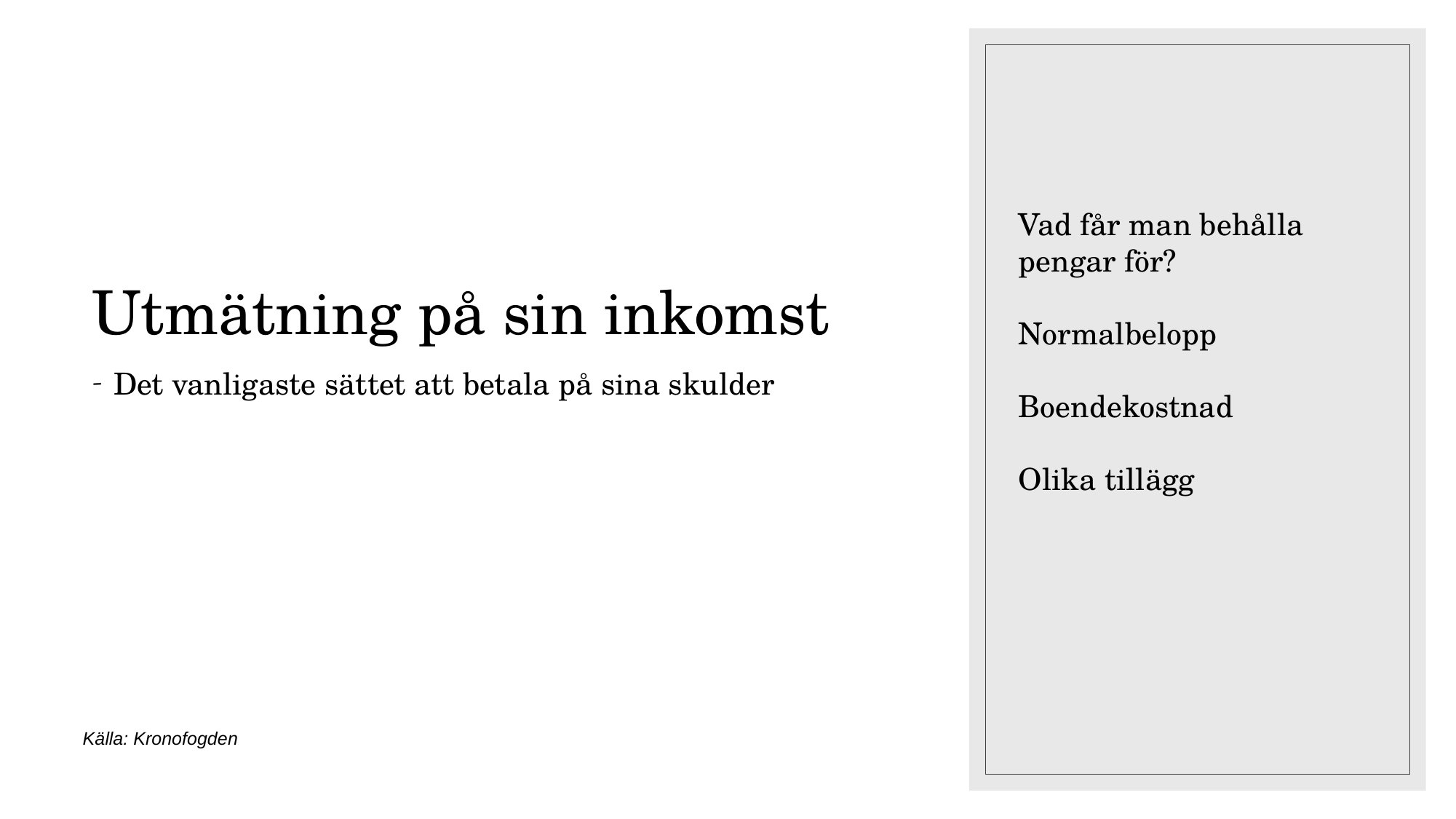

Vad får man behålla pengar för?

Normalbelopp

Boendekostnad

Olika tillägg
Utmätning på sin inkomst
Det vanligaste sättet att betala på sina skulder

Källa: Kronofogden